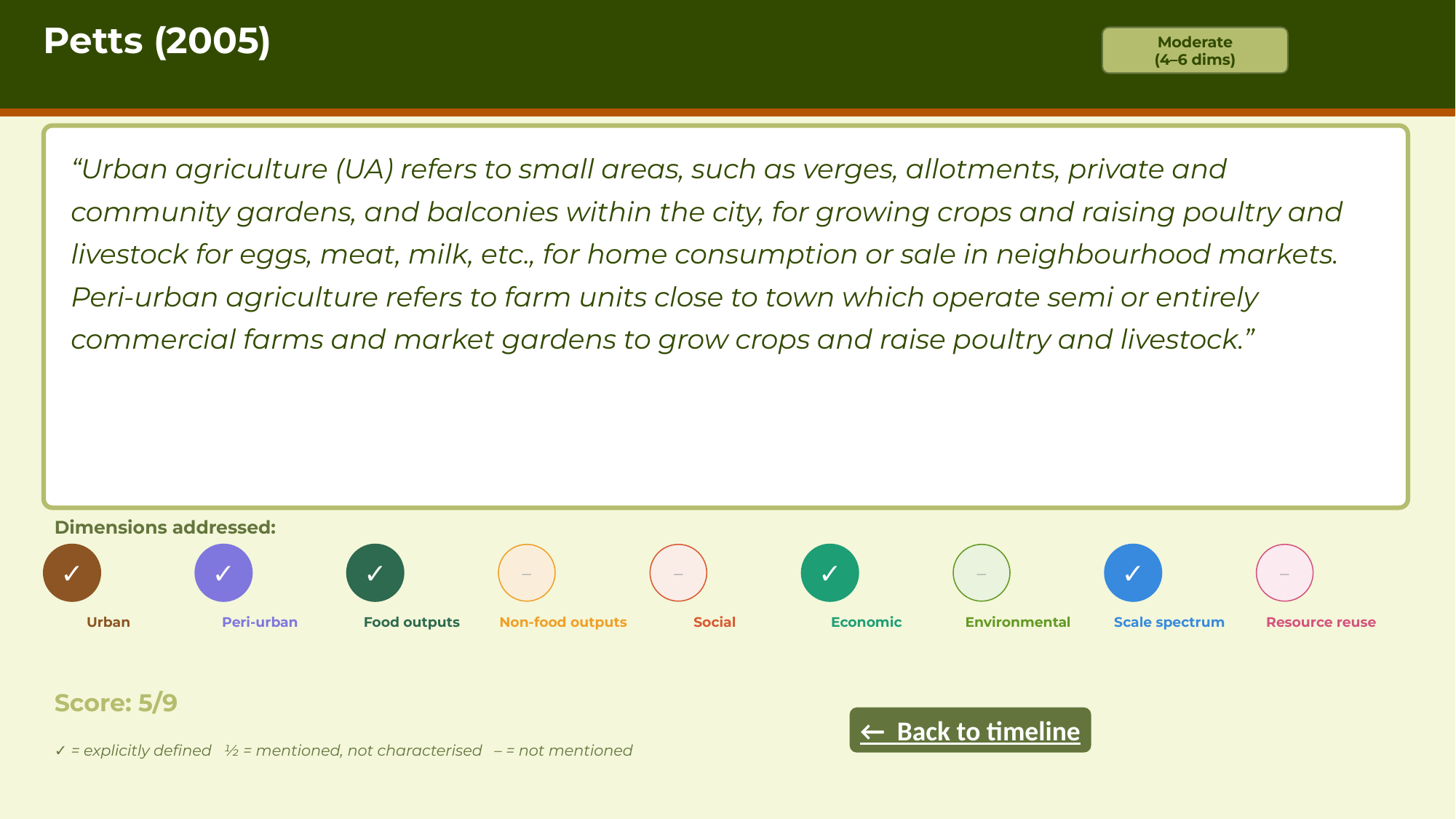

Petts (2005)
Moderate
(4–6 dims)

“Urban agriculture (UA) refers to small areas, such as verges, allotments, private and community gardens, and balconies within the city, for growing crops and raising poultry and livestock for eggs, meat, milk, etc., for home consumption or sale in neighbourhood markets. Peri-urban agriculture refers to farm units close to town which operate semi or entirely commercial farms and market gardens to grow crops and raise poultry and livestock.”
Dimensions addressed:

✓

✓

✓

–

–

✓

–

✓

–
Urban
Peri-urban
Food outputs
Non-food outputs
Social
Economic
Environmental
Scale spectrum
Resource reuse
Score: 5/9

←  Back to timeline
✓ = explicitly defined   ½ = mentioned, not characterised   – = not mentioned